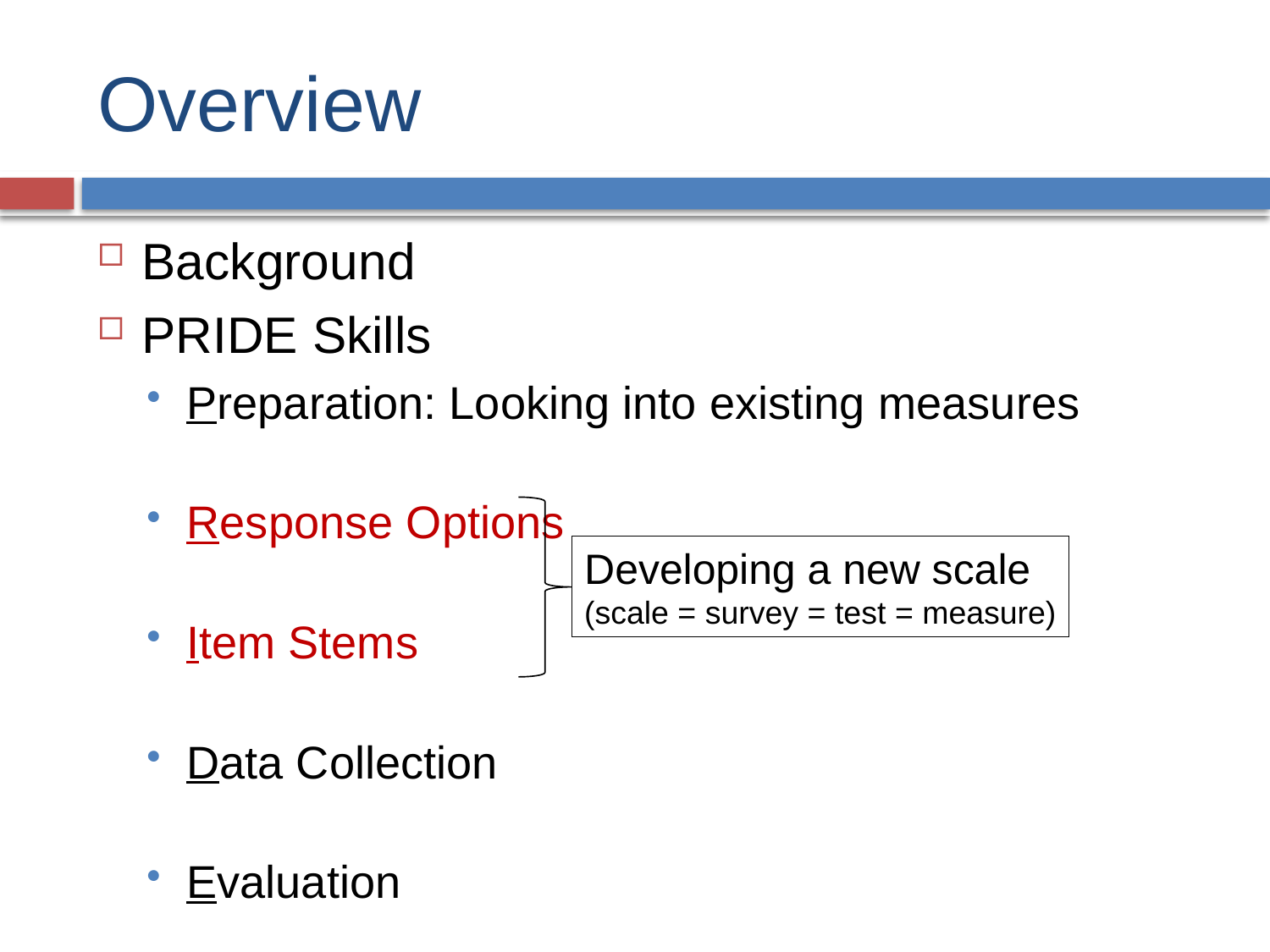

# Overview
Background
PRIDE Skills
Preparation: Looking into existing measures
Response Options
Item Stems
Data Collection
Evaluation

Developing a new scale
(scale = survey = test = measure)